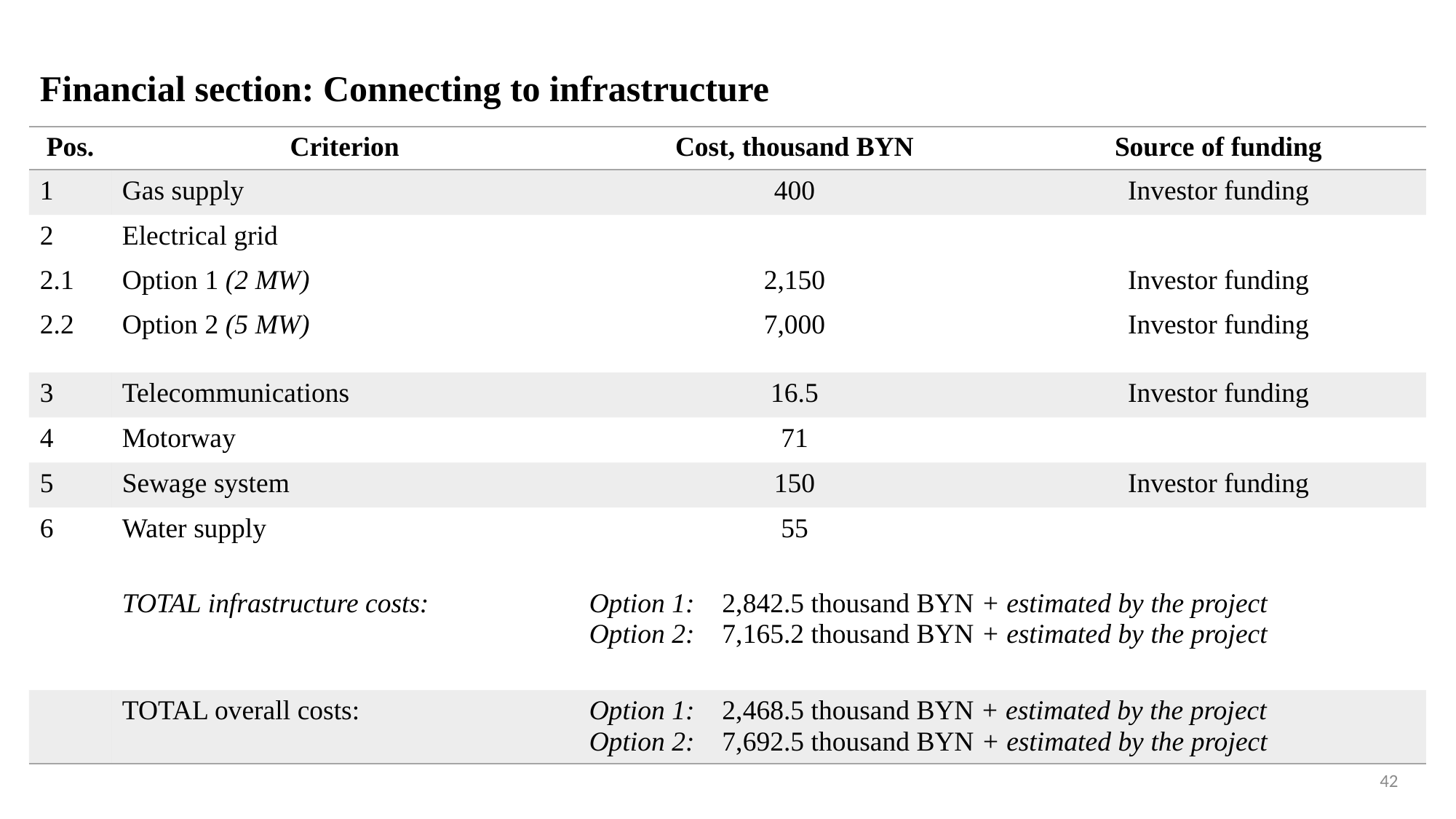

# Financial section: Connecting to infrastructure
| Pos. | Criterion | Cost, thousand BYN | Source of funding |
| --- | --- | --- | --- |
| 1 | Gas supply | 400 | Investor funding |
| 2 | Electrical grid |  |  |
| 2.1 | Option 1 (2 MW) | 2,150 | Investor funding |
| 2.2 | Option 2 (5 MW) | 7,000 | Investor funding |
| 3 | Telecommunications | 16.5 | Investor funding |
| 4 | Motorway | 71 |  |
| 5 | Sewage system | 150 | Investor funding |
| 6 | Water supply | 55 |  |
|  | TOTAL infrastructure costs: | Option 1: 2,842.5 thousand BYN + estimated by the project Option 2: 7,165.2 thousand BYN + estimated by the project |  |
|  | TOTAL overall costs: | Option 1: 2,468.5 thousand BYN + estimated by the project Option 2: 7,692.5 thousand BYN + estimated by the project |  |
42